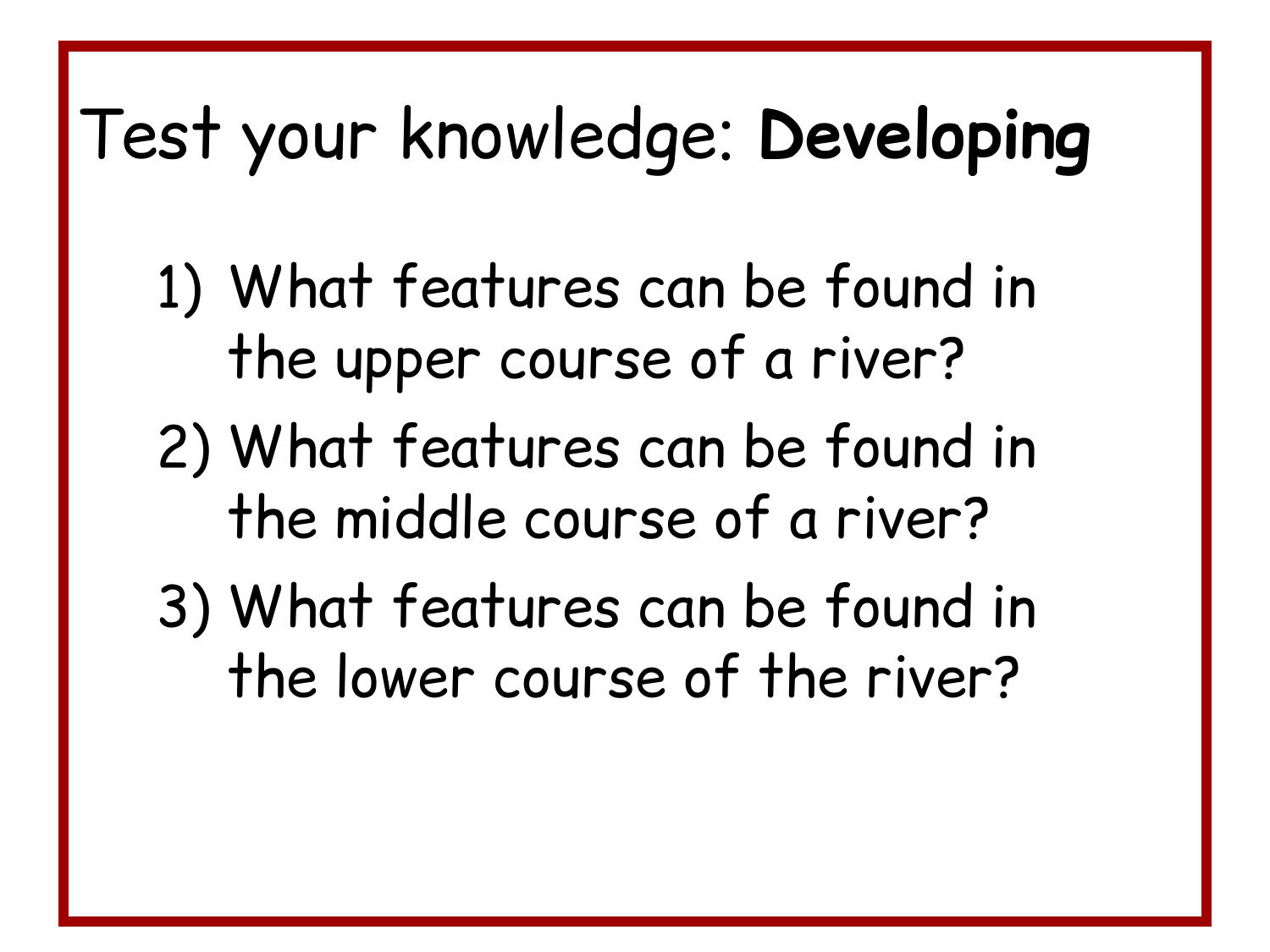

# Test your knowledge: Developing
What features can be found in the upper course of a river?
What features can be found in the middle course of a river?
What features can be found in the lower course of the river?